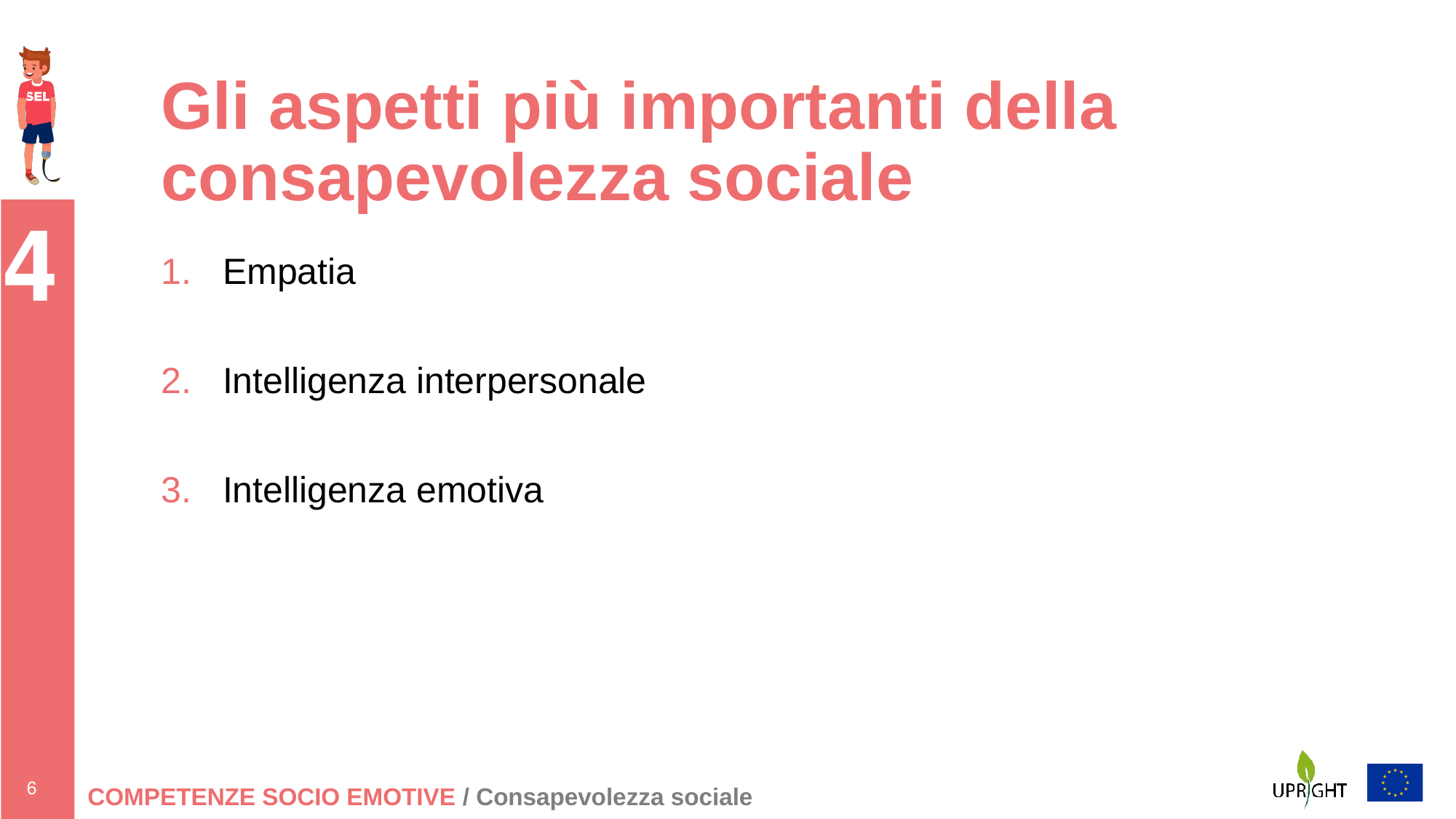

# Gli aspetti più importanti della consapevolezza sociale
Empatia

Intelligenza interpersonale

Intelligenza emotiva
COMPETENZE SOCIO EMOTIVE / Consapevolezza sociale